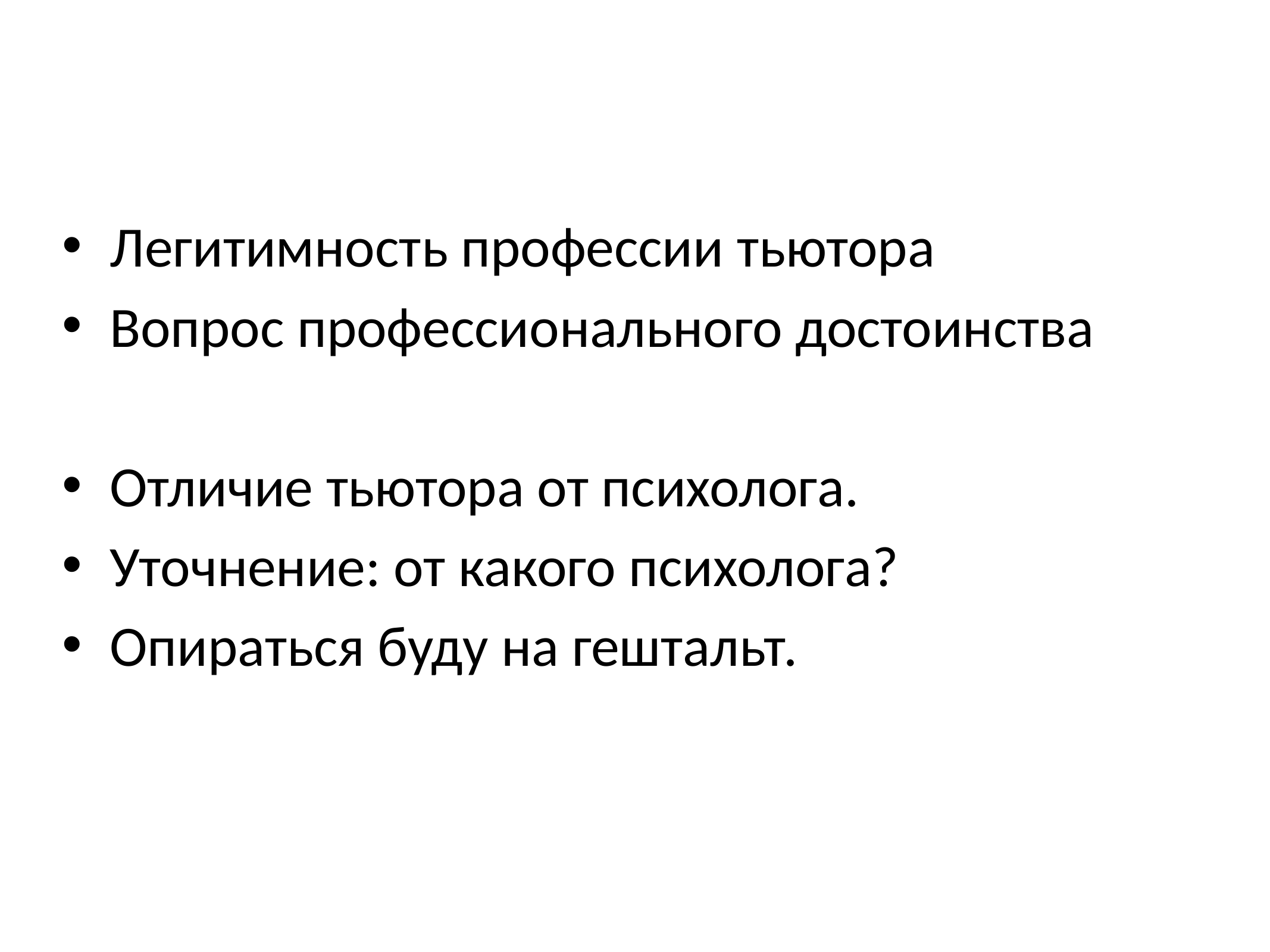

Легитимность профессии тьютора
Вопрос профессионального достоинства

Отличие тьютора от психолога.
Уточнение: от какого психолога?
Опираться буду на гештальт.